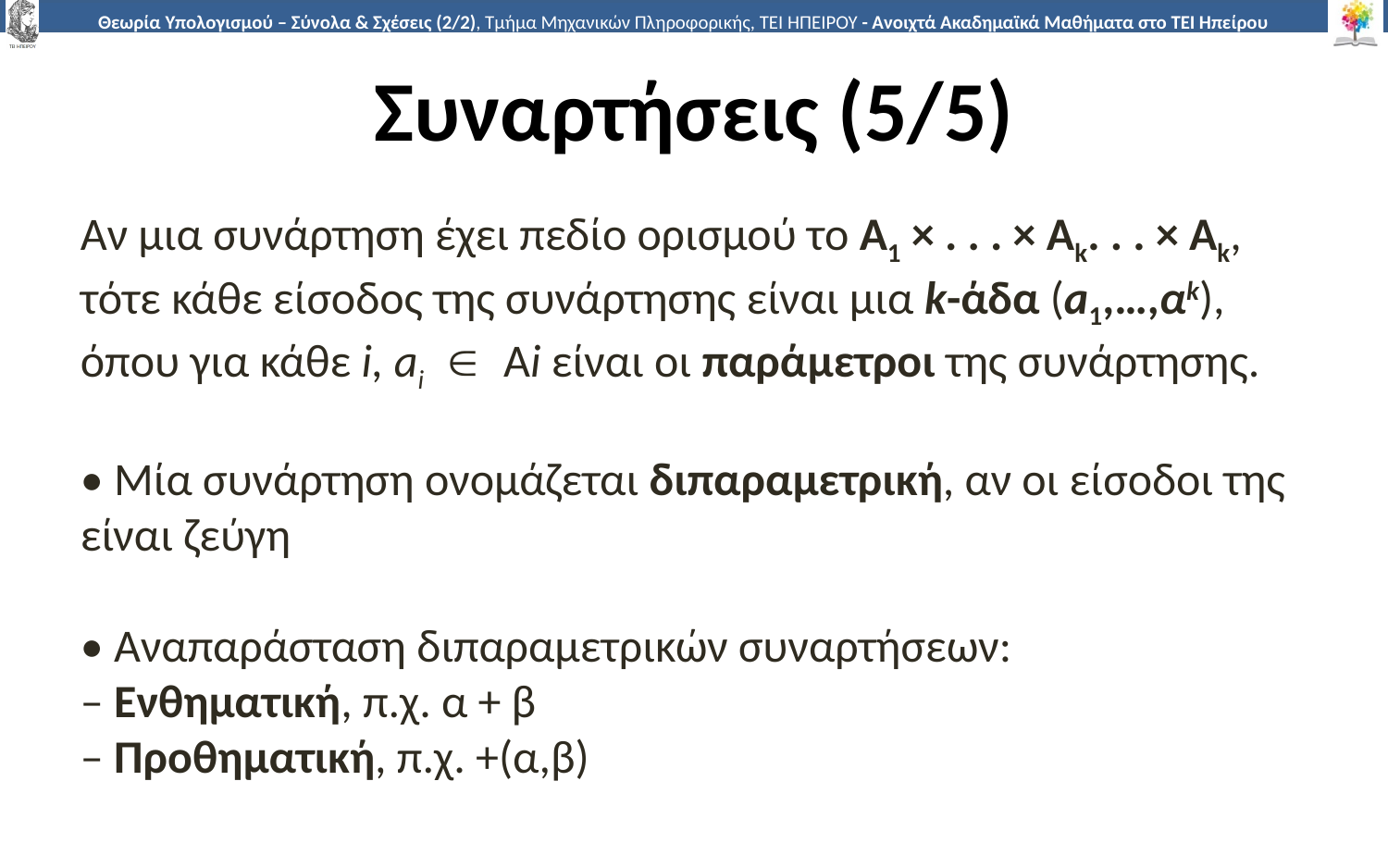

# Συναρτήσεις (5/5)
Αν μια συνάρτηση έχει πεδίο ορισμού το A1 × . . . × Ak. . . × Ak, τότε κάθε είσοδος της συνάρτησης είναι μια k-άδα (a1,…,αk), όπου για κάθε i, ai ∈ Ai είναι οι παράμετροι της συνάρτησης.

• Μία συνάρτηση ονομάζεται διπαραμετρική, αν οι είσοδοι της είναι ζεύγη

• Αναπαράσταση διπαραμετρικών συναρτήσεων:
– Ενθηματική, π.χ. α + β
– Προθηματική, π.χ. +(α,β)